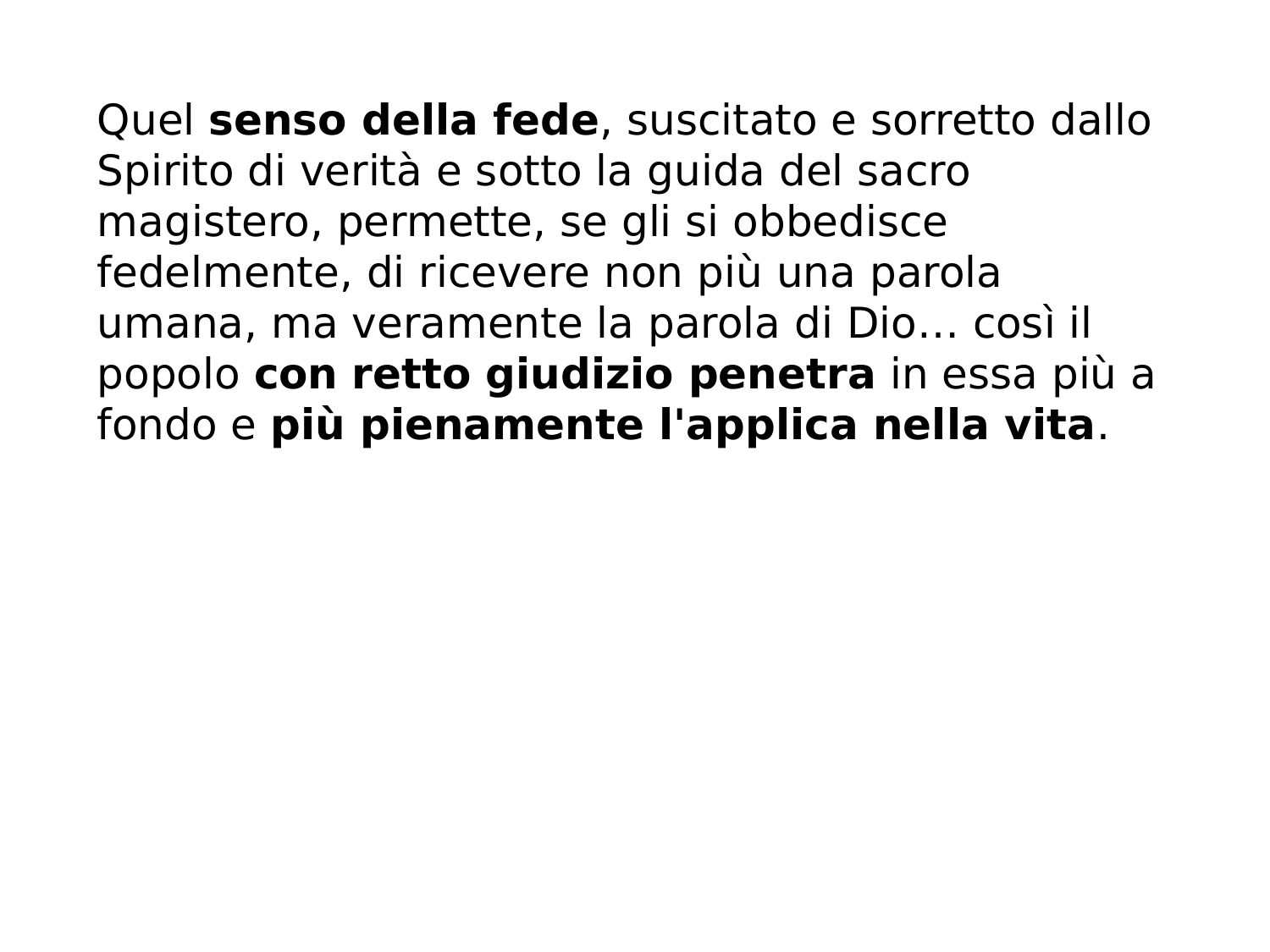

Quel senso della fede, suscitato e sorretto dallo Spirito di verità e sotto la guida del sacro magistero, permette, se gli si obbedisce fedelmente, di ricevere non più una parola umana, ma veramente la parola di Dio… così il popolo con retto giudizio penetra in essa più a fondo e più pienamente l'applica nella vita.